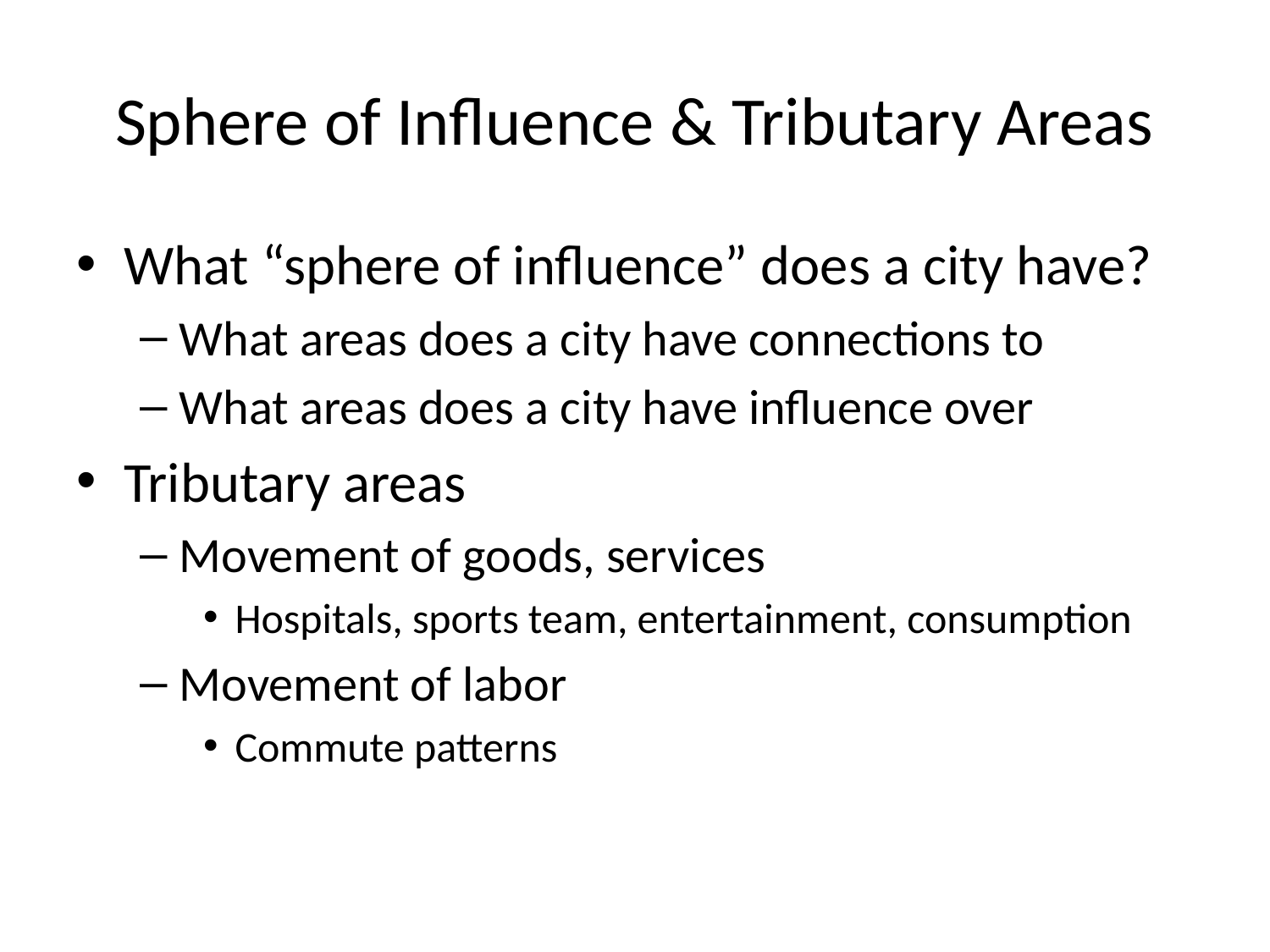

# Sphere of Influence & Tributary Areas
What “sphere of influence” does a city have?
What areas does a city have connections to
What areas does a city have influence over
Tributary areas
Movement of goods, services
Hospitals, sports team, entertainment, consumption
Movement of labor
Commute patterns